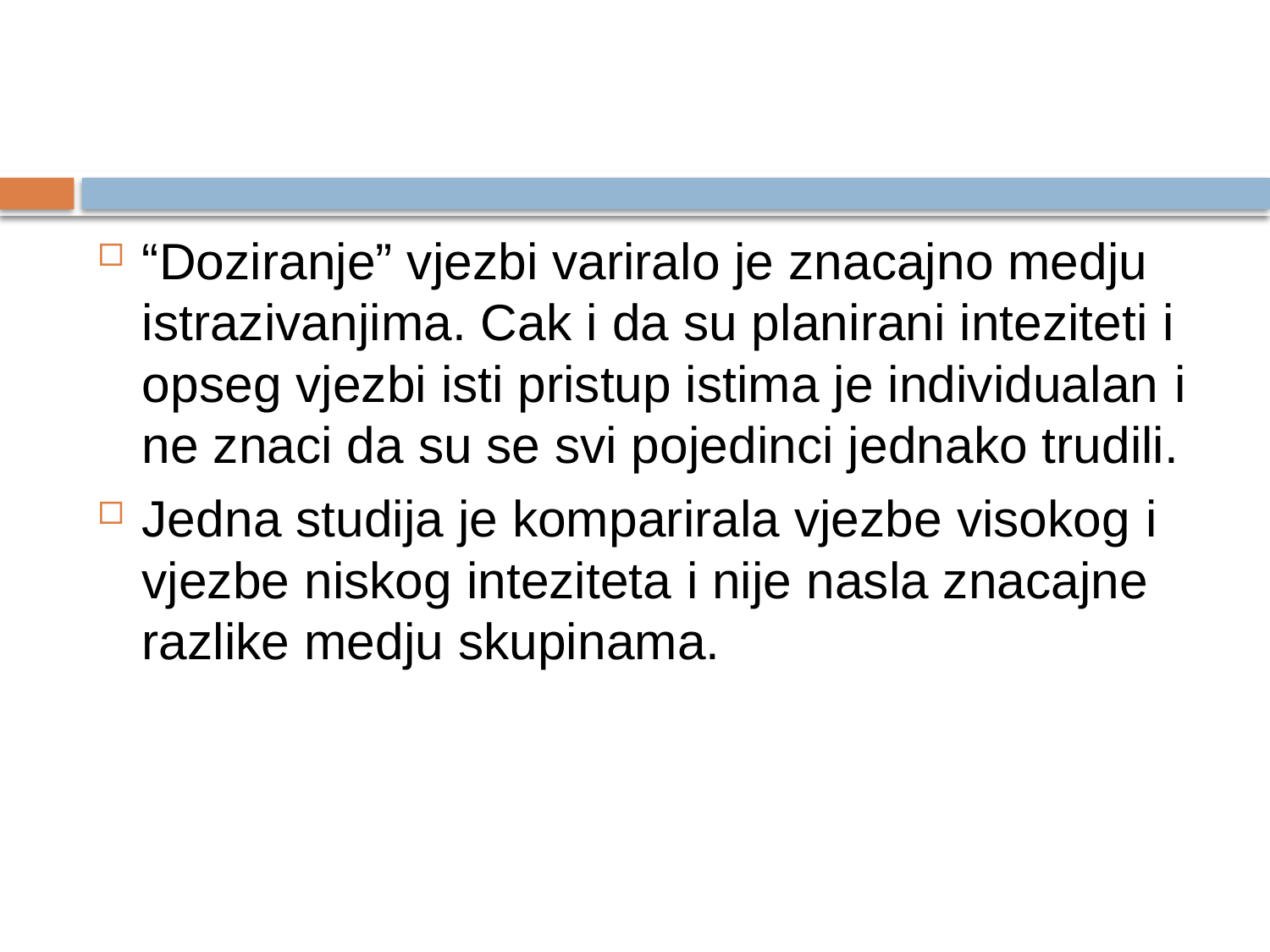

#
“Doziranje” vjezbi variralo je znacajno medju istrazivanjima. Cak i da su planirani inteziteti i opseg vjezbi isti pristup istima je individualan i ne znaci da su se svi pojedinci jednako trudili.
Jedna studija je komparirala vjezbe visokog i vjezbe niskog inteziteta i nije nasla znacajne razlike medju skupinama.